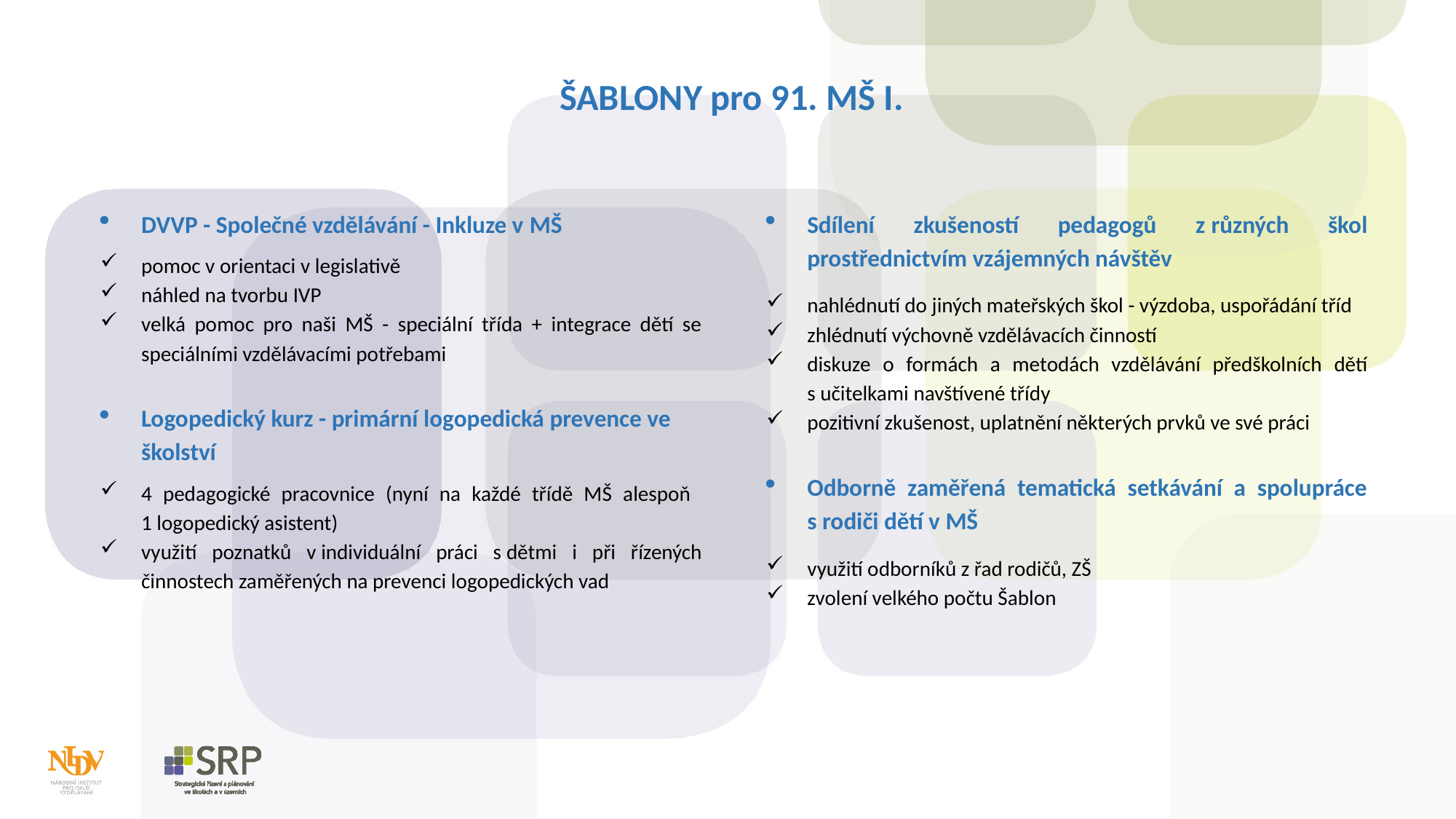

# ŠABLONY pro 91. MŠ I.
DVVP - Společné vzdělávání - Inkluze v MŠ

pomoc v orientaci v legislativě
náhled na tvorbu IVP
velká pomoc pro naši MŠ - speciální třída + integrace dětí se speciálními vzdělávacími potřebami

Logopedický kurz - primární logopedická prevence ve školství

4 pedagogické pracovnice (nyní na každé třídě MŠ alespoň
1 logopedický asistent)
využití poznatků v individuální práci s dětmi i při řízených činnostech zaměřených na prevenci logopedických vad
Sdílení zkušeností pedagogů z různých škol prostřednictvím vzájemných návštěv

nahlédnutí do jiných mateřských škol - výzdoba, uspořádání tříd
zhlédnutí výchovně vzdělávacích činností
diskuze o formách a metodách vzdělávání předškolních dětí s učitelkami navštívené třídy
pozitivní zkušenost, uplatnění některých prvků ve své práci

Odborně zaměřená tematická setkávání a spolupráce s rodiči dětí v MŠ

využití odborníků z řad rodičů, ZŠ
zvolení velkého počtu Šablon